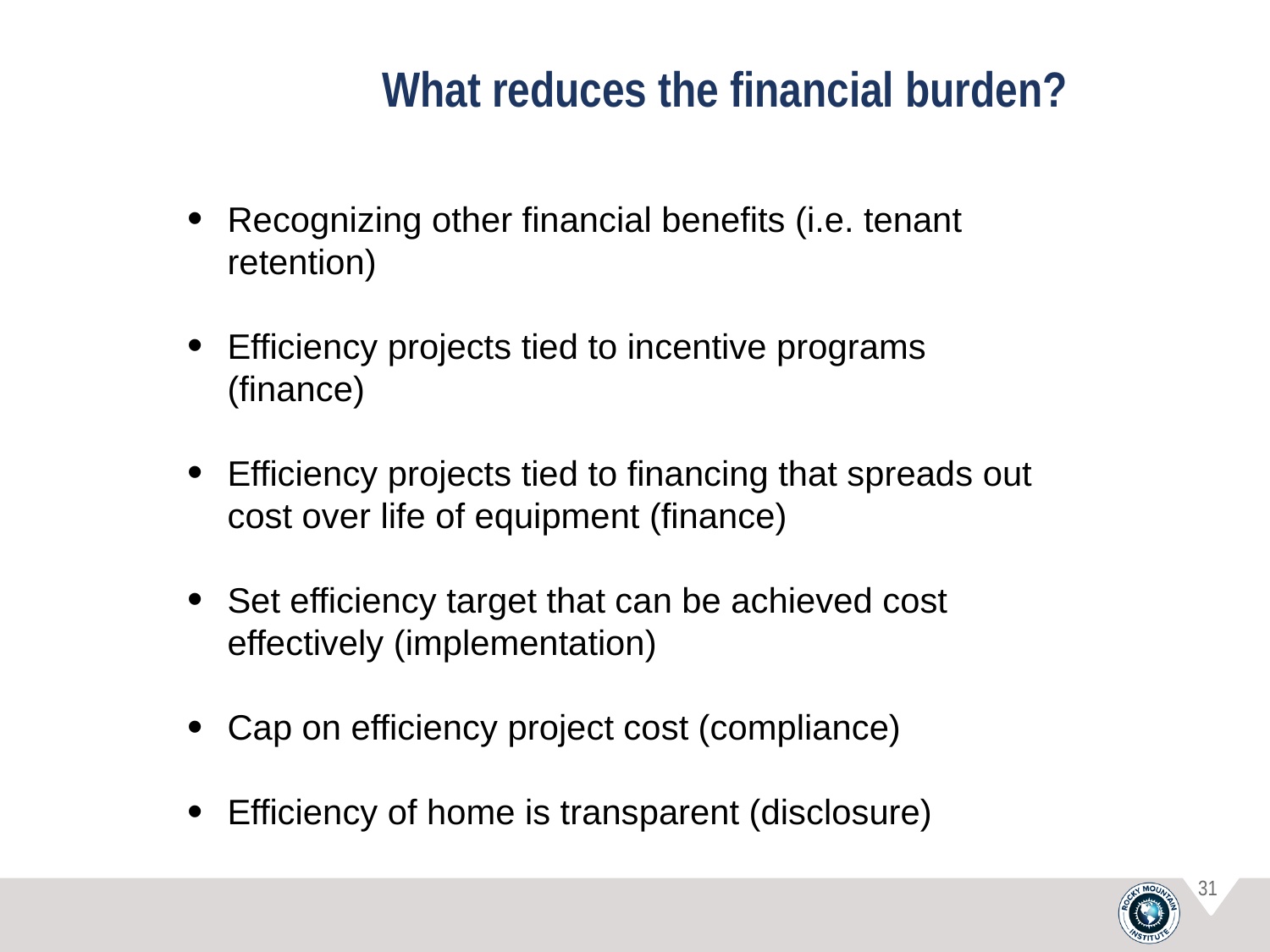

What reduces the financial burden?

Recognizing other financial benefits (i.e. tenant retention)

Efficiency projects tied to incentive programs (finance)

Efficiency projects tied to financing that spreads out cost over life of equipment (finance)

Set efficiency target that can be achieved cost effectively (implementation)

Cap on efficiency project cost (compliance)

Efficiency of home is transparent (disclosure)